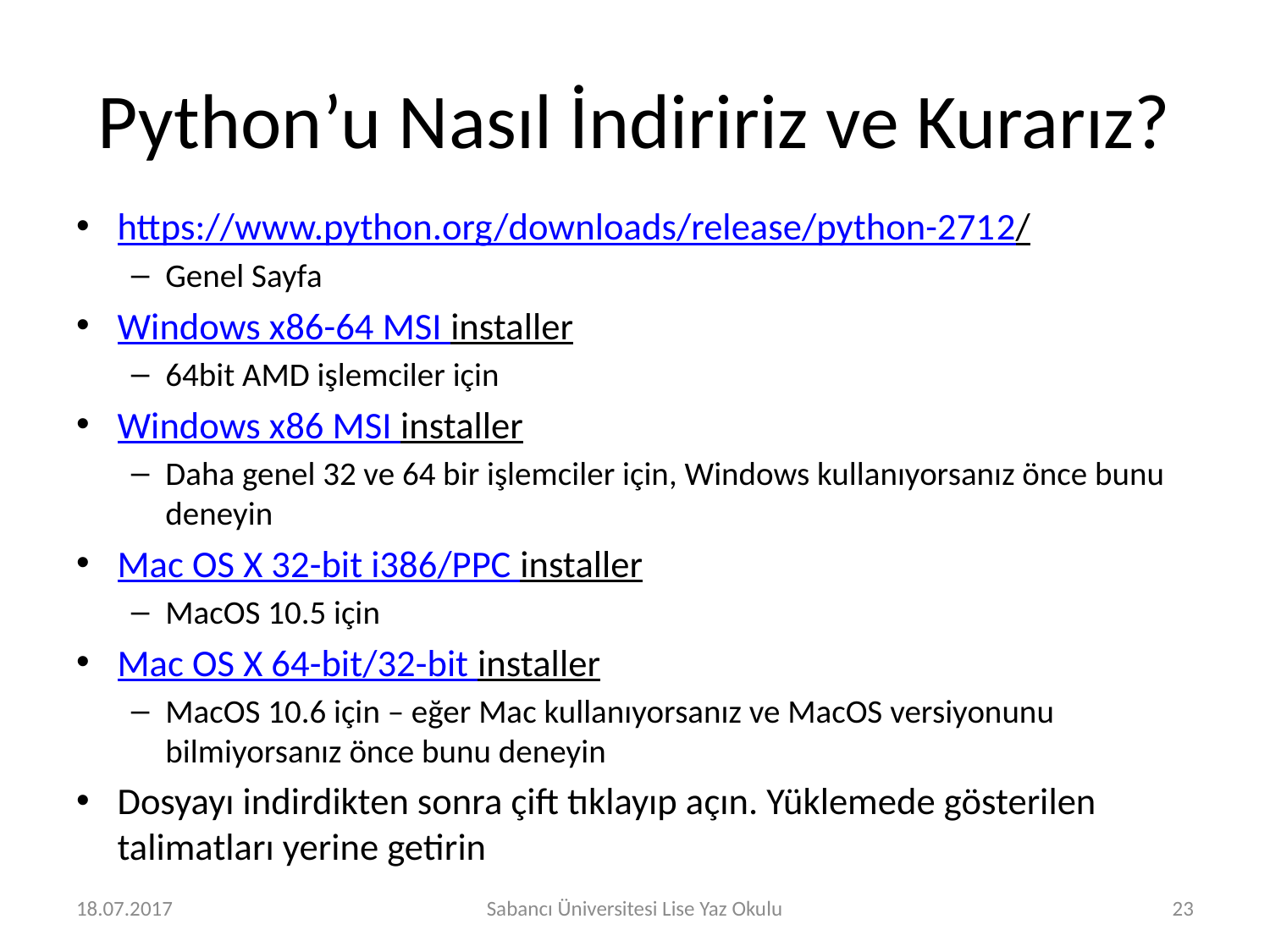

# Python’u Nasıl İndiririz ve Kurarız?
https://www.python.org/downloads/release/python-2712/
Genel Sayfa
Windows x86-64 MSI installer
64bit AMD işlemciler için
Windows x86 MSI installer
Daha genel 32 ve 64 bir işlemciler için, Windows kullanıyorsanız önce bunu deneyin
Mac OS X 32-bit i386/PPC installer
MacOS 10.5 için
Mac OS X 64-bit/32-bit installer
MacOS 10.6 için – eğer Mac kullanıyorsanız ve MacOS versiyonunu bilmiyorsanız önce bunu deneyin
Dosyayı indirdikten sonra çift tıklayıp açın. Yüklemede gösterilen talimatları yerine getirin
18.07.2017
Sabancı Üniversitesi Lise Yaz Okulu
23